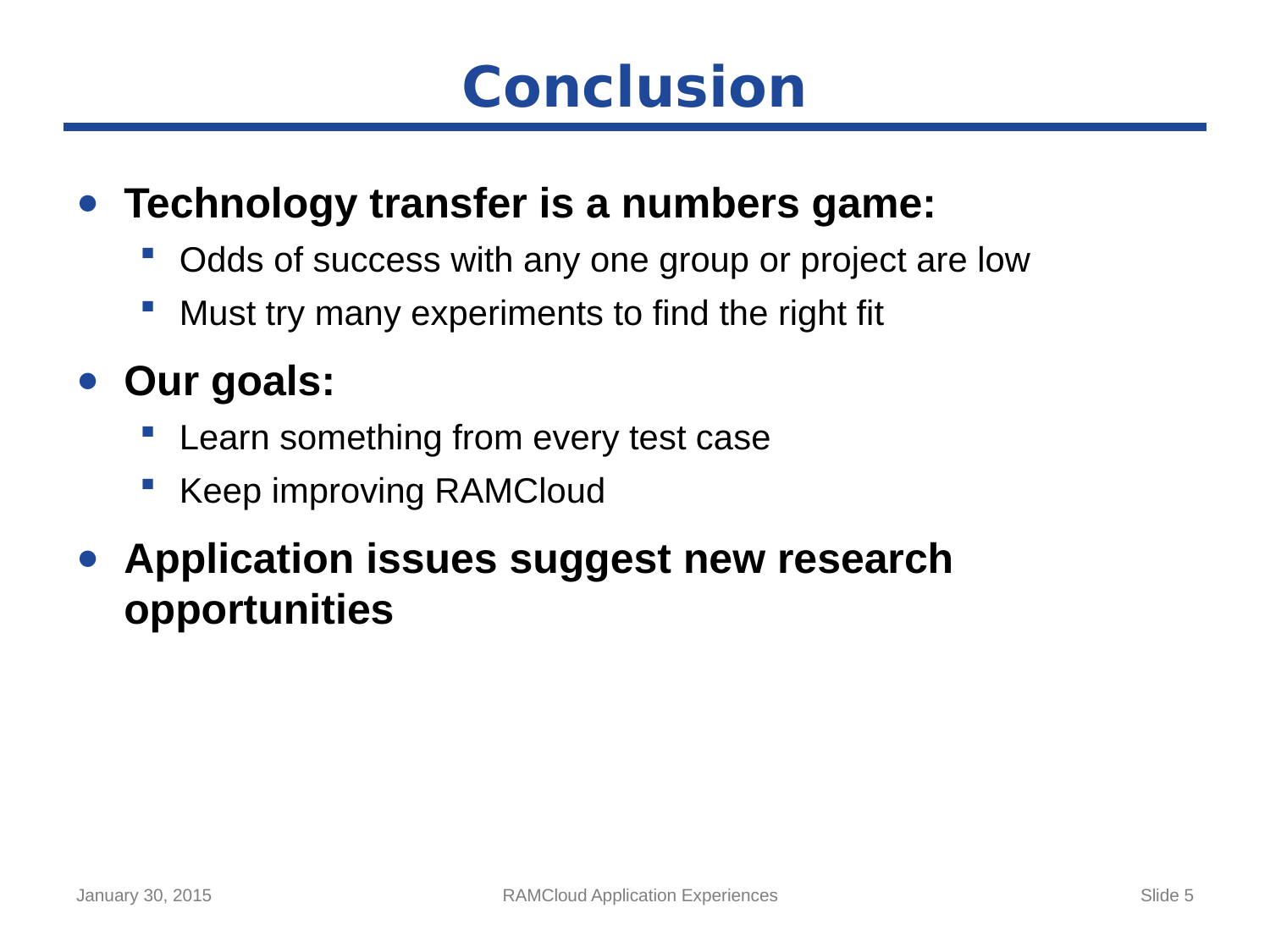

# Conclusion
Technology transfer is a numbers game:
Odds of success with any one group or project are low
Must try many experiments to find the right fit
Our goals:
Learn something from every test case
Keep improving RAMCloud
Application issues suggest new research opportunities
January 30, 2015
RAMCloud Application Experiences
Slide 5